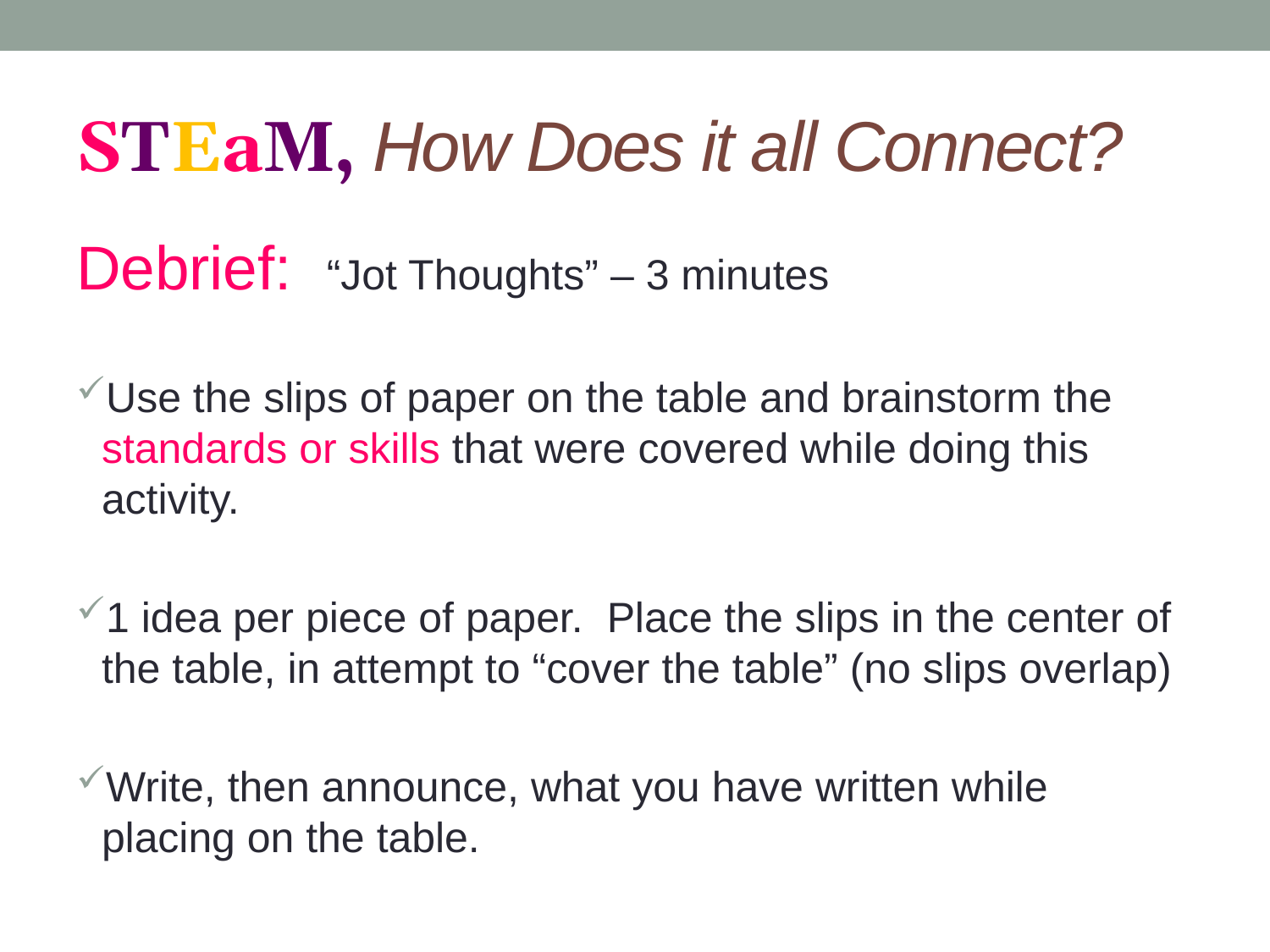

# STEaM, How Does it all Connect?
Debrief:  “Jot Thoughts” – 3 minutes

Use the slips of paper on the table and brainstorm the standards or skills that were covered while doing this activity.

1 idea per piece of paper.  Place the slips in the center of the table, in attempt to “cover the table” (no slips overlap)

Write, then announce, what you have written while placing on the table.